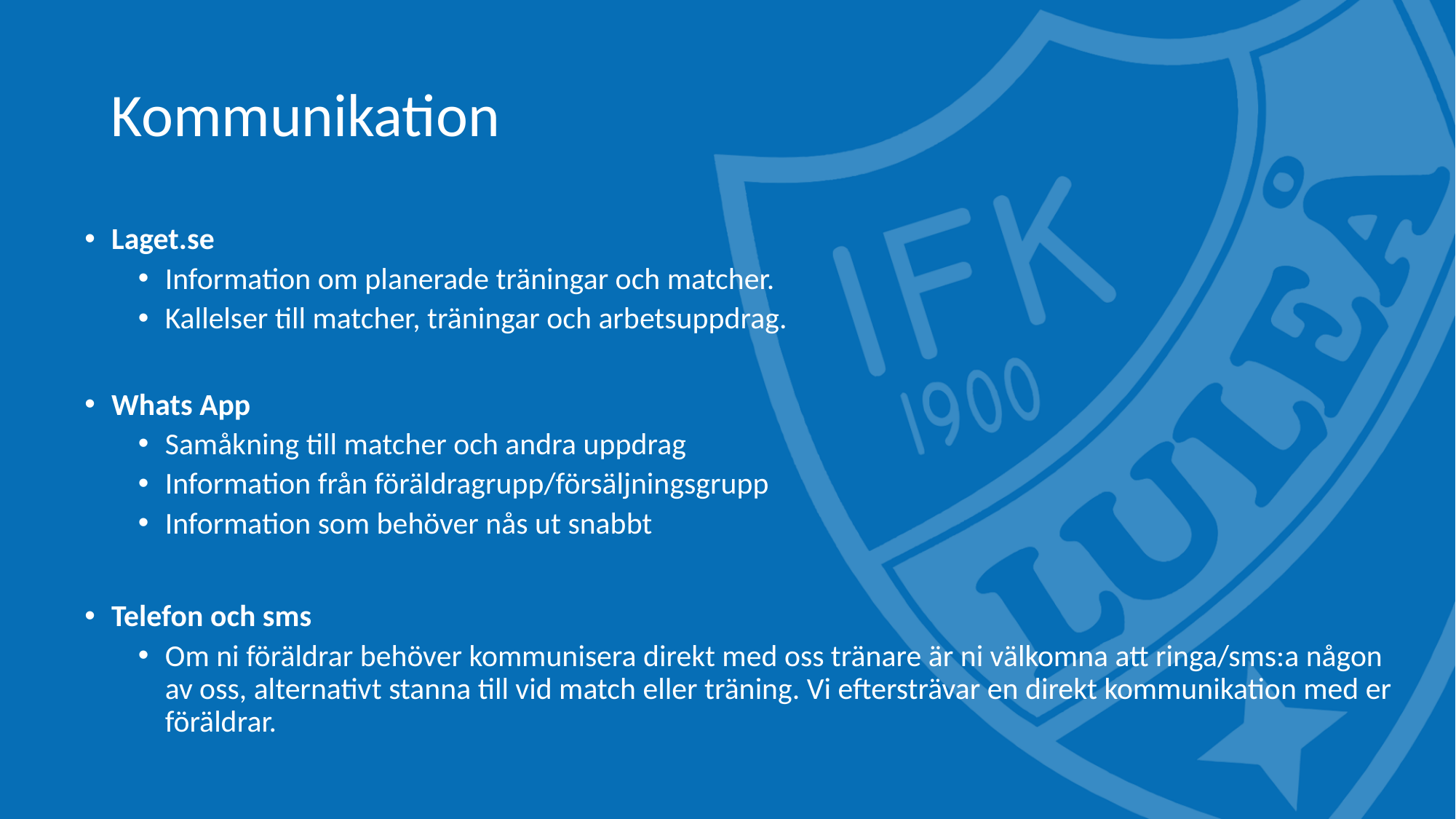

# Kommunikation
Laget.se
Information om planerade träningar och matcher.
Kallelser till matcher, träningar och arbetsuppdrag.

Whats App
Samåkning till matcher och andra uppdrag
Information från föräldragrupp/försäljningsgrupp
Information som behöver nås ut snabbt

Telefon och sms
Om ni föräldrar behöver kommunisera direkt med oss tränare är ni välkomna att ringa/sms:a någon av oss, alternativt stanna till vid match eller träning. Vi eftersträvar en direkt kommunikation med er föräldrar.